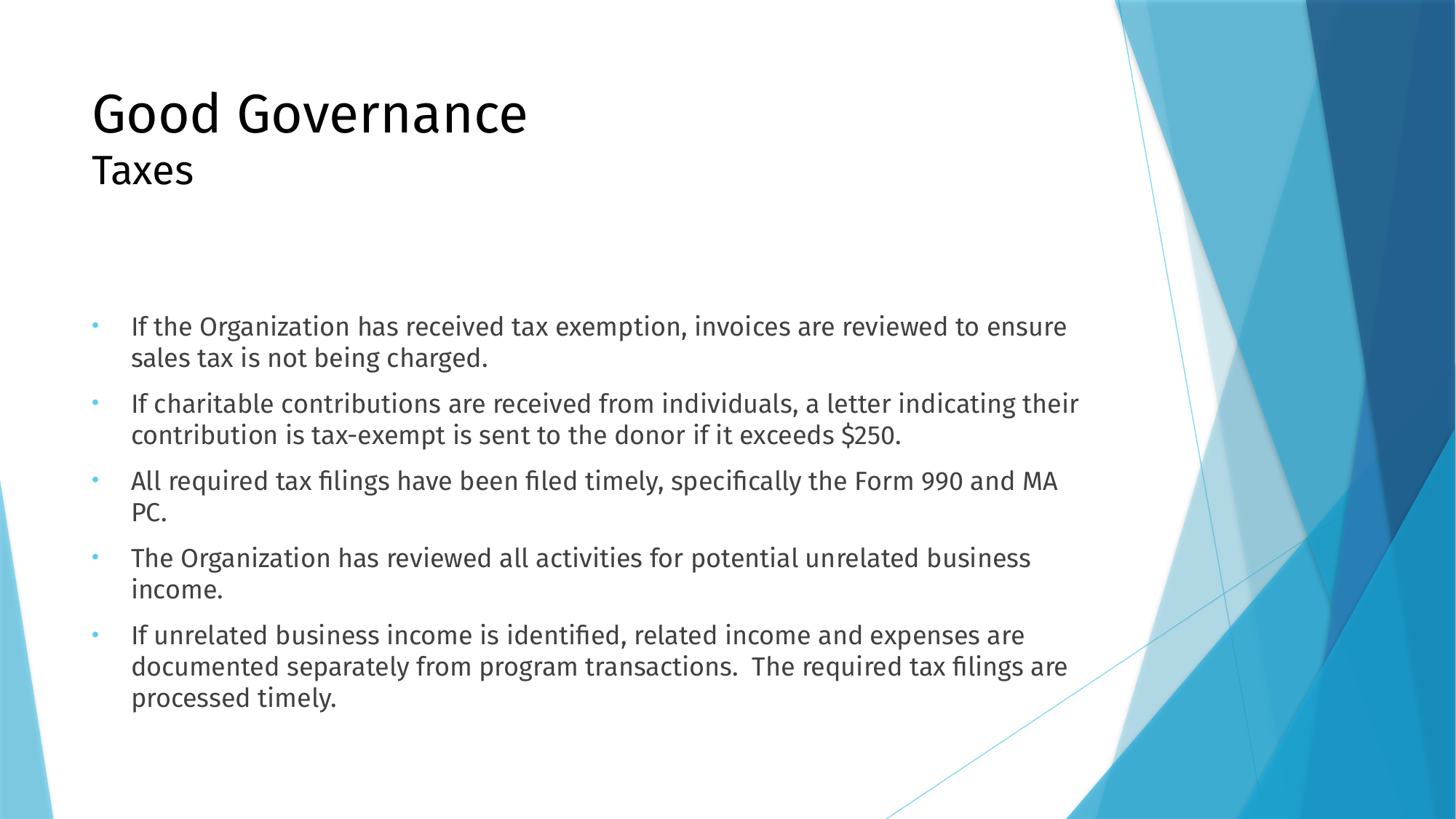

# Good Governance Taxes

If the Organization has received tax exemption, invoices are reviewed to ensure sales tax is not being charged.
If charitable contributions are received from individuals, a letter indicating their contribution is tax-exempt is sent to the donor if it exceeds $250.
All required tax filings have been filed timely, specifically the Form 990 and MA PC.
The Organization has reviewed all activities for potential unrelated business income.
If unrelated business income is identified, related income and expenses are documented separately from program transactions.  The required tax filings are processed timely.